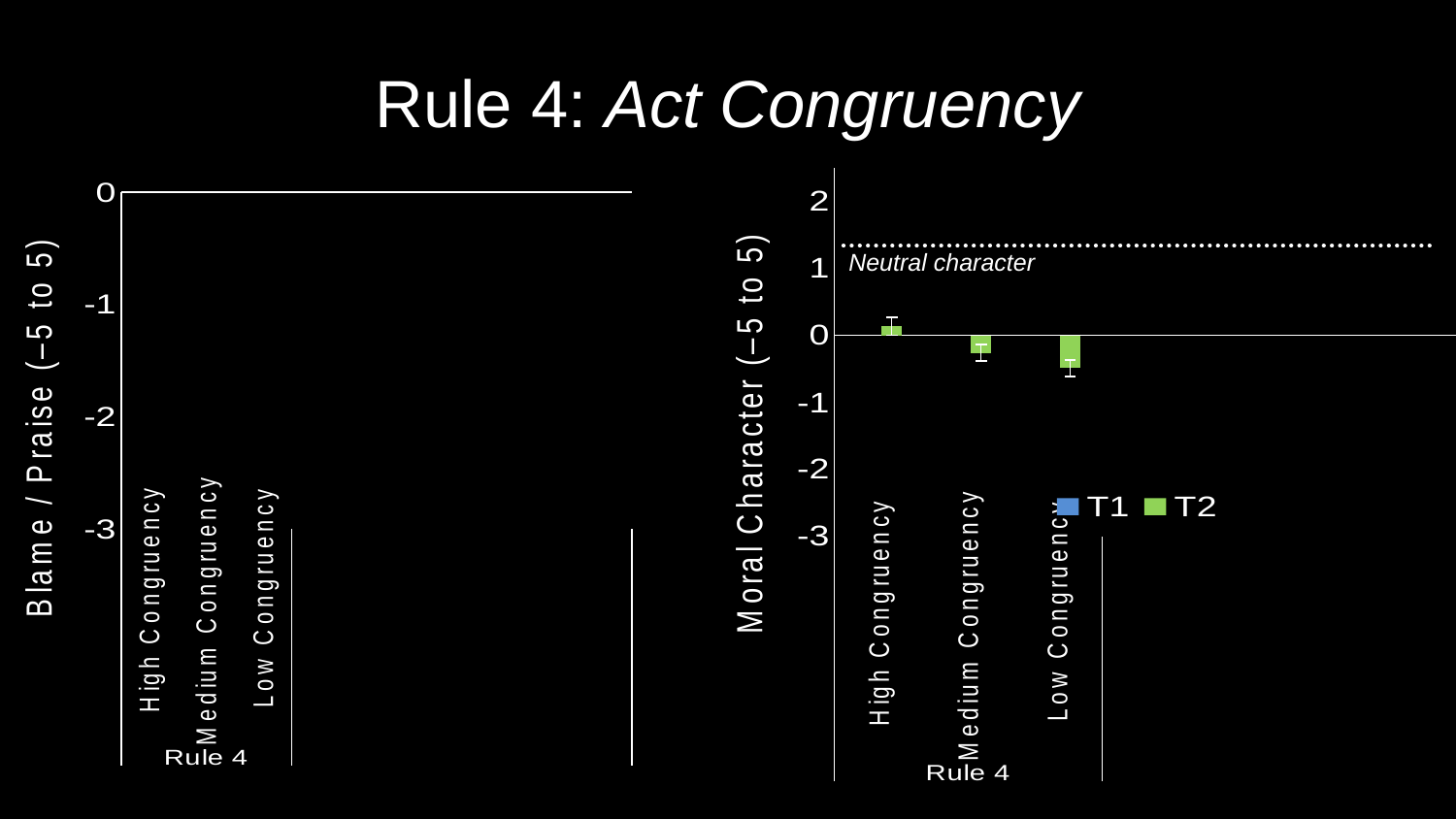

# Rule 4: Act Congruency

### Chart

| Category | T1 | T2 |
|---|---|---|
| High Congruency | -1.8572 | 0.1341 |
| Medium Congruency | -1.7485 | -0.2628 |
| Low Congruency | -1.7446 | -0.49 |

### Chart

| Category | Mean |  |
|---|---|---|
| High Congruency | -0.3543 | None |
| Medium Congruency | -0.6654 | None |
| Low Congruency | -0.84 | None |
Neutral character